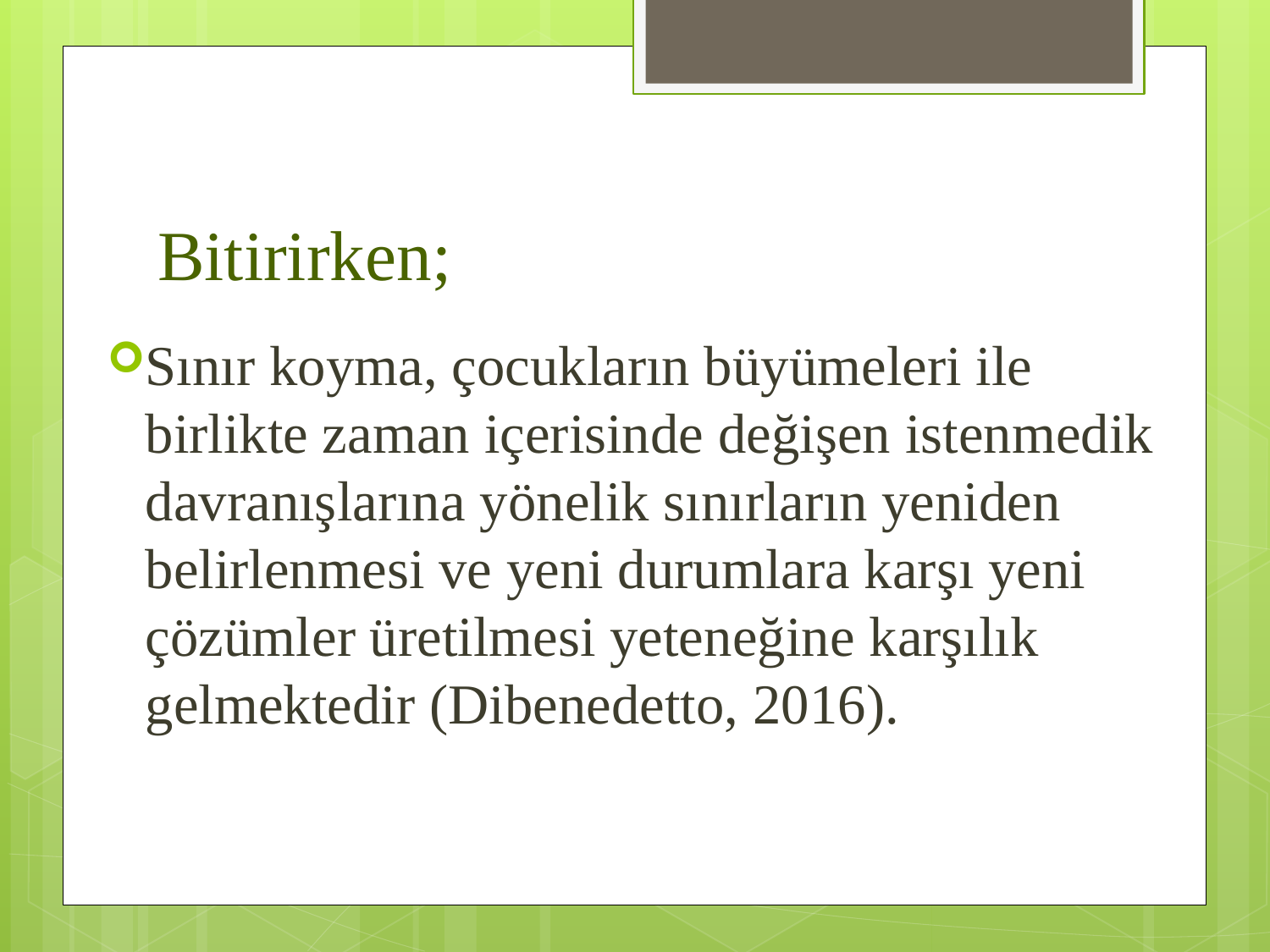

# Bitirirken;
Sınır koyma, çocukların büyümeleri ile birlikte zaman içerisinde değişen istenmedik davranışlarına yönelik sınırların yeniden belirlenmesi ve yeni durumlara karşı yeni çözümler üretilmesi yeteneğine karşılık gelmektedir (Dibenedetto, 2016).